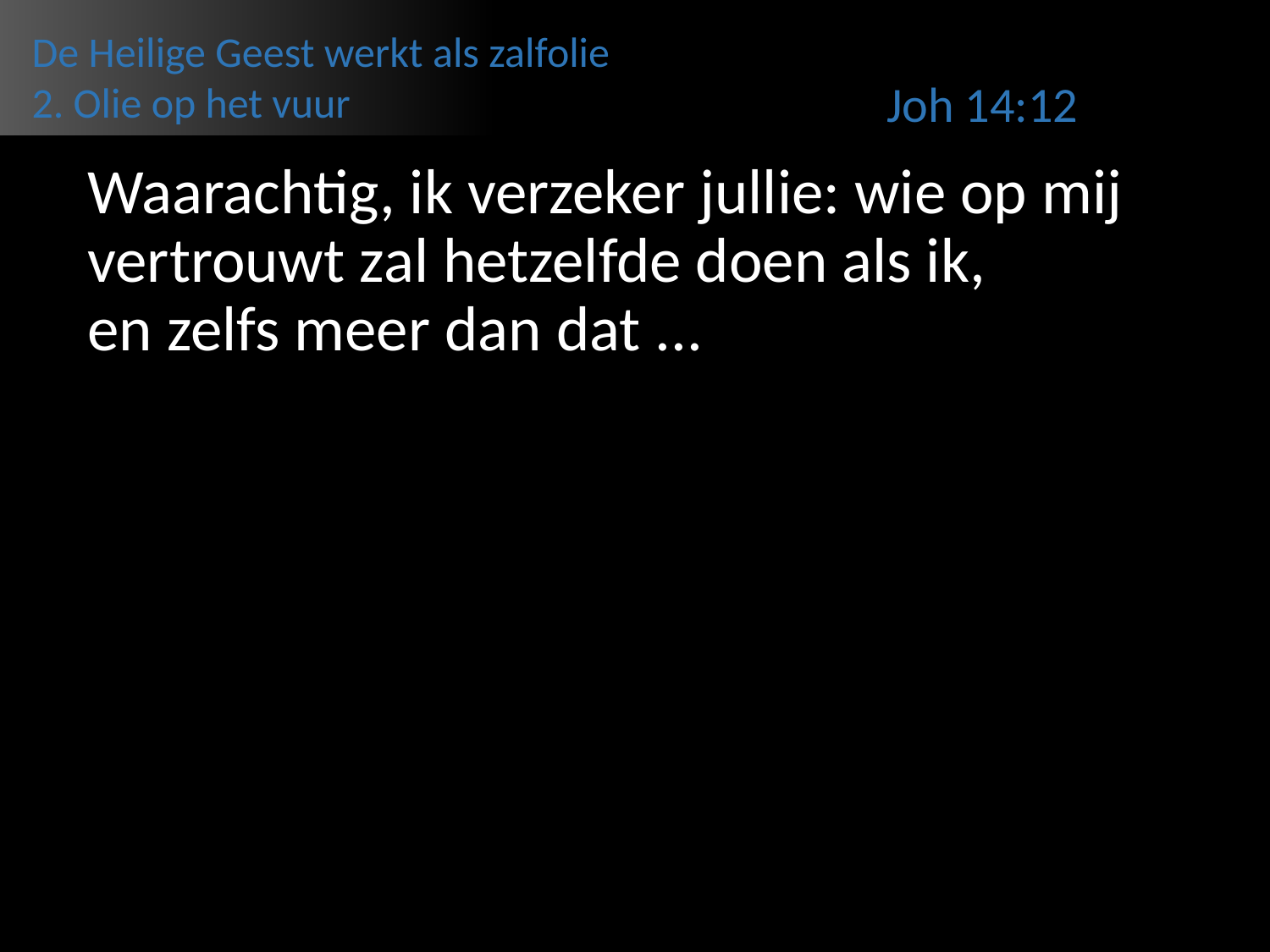

De Heilige Geest werkt als zalfolie
2. Olie op het vuur
Joh 14:12
# Waarachtig, ik verzeker jullie: wie op mij vertrouwt zal hetzelfde doen als ik, en zelfs meer dan dat ...